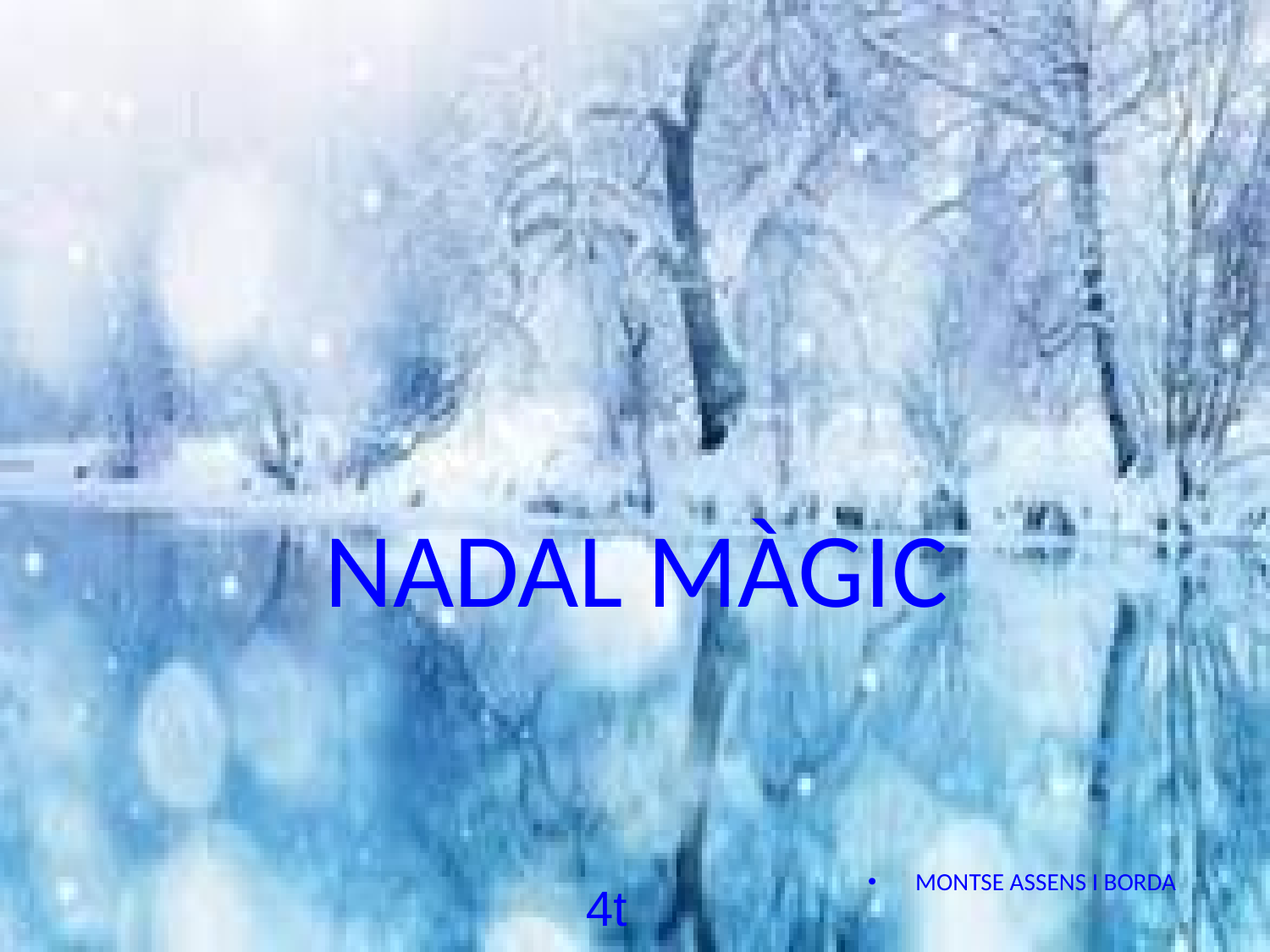

NADAL MÀGIC
MONTSE ASSENS I BORDA
4t